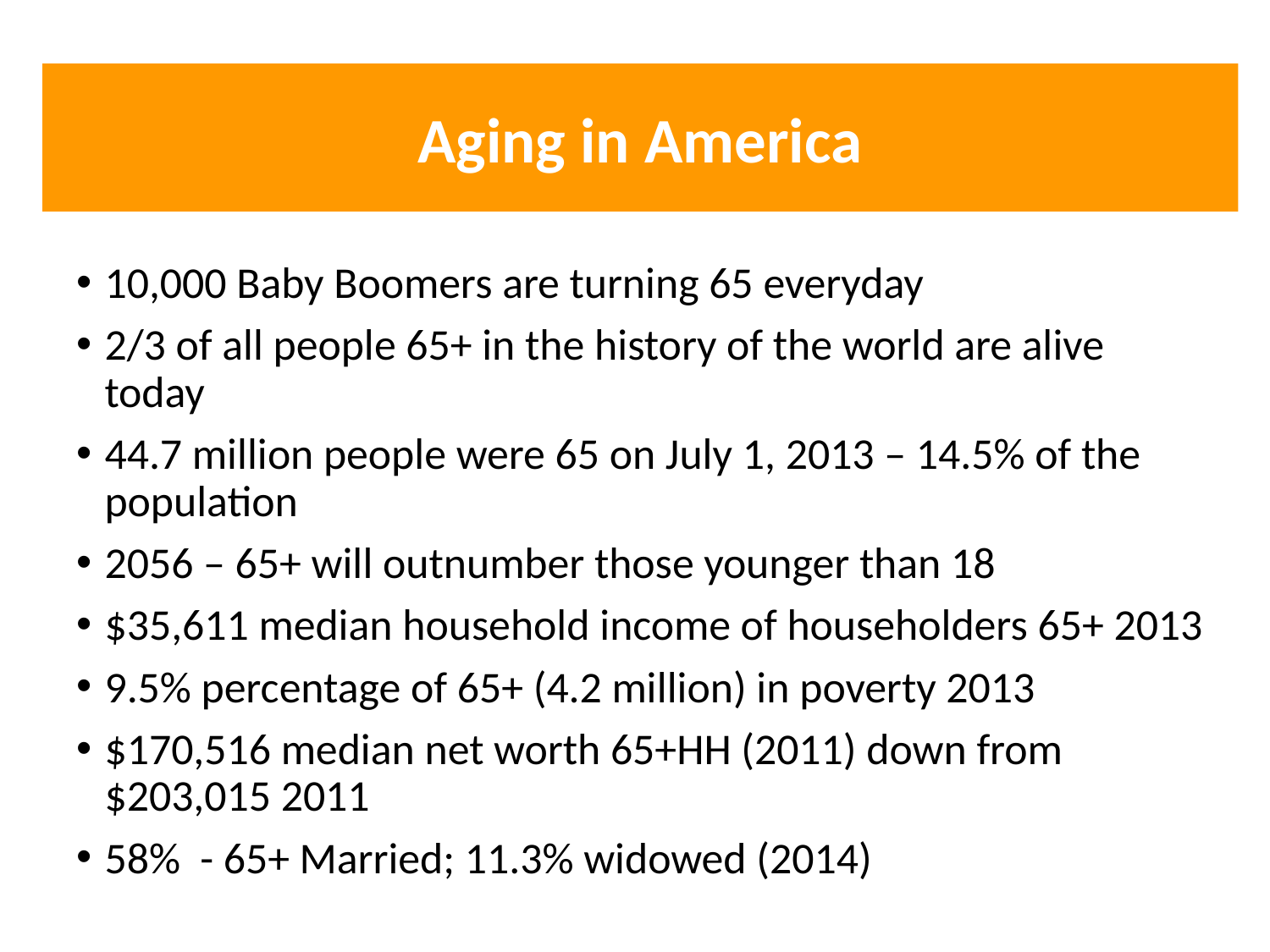

# Aging in America
10,000 Baby Boomers are turning 65 everyday
2/3 of all people 65+ in the history of the world are alive today
44.7 million people were 65 on July 1, 2013 – 14.5% of the population
2056 – 65+ will outnumber those younger than 18
$35,611 median household income of householders 65+ 2013
9.5% percentage of 65+ (4.2 million) in poverty 2013
$170,516 median net worth 65+HH (2011) down from $203,015 2011
58%  - 65+ Married; 11.3% widowed (2014)